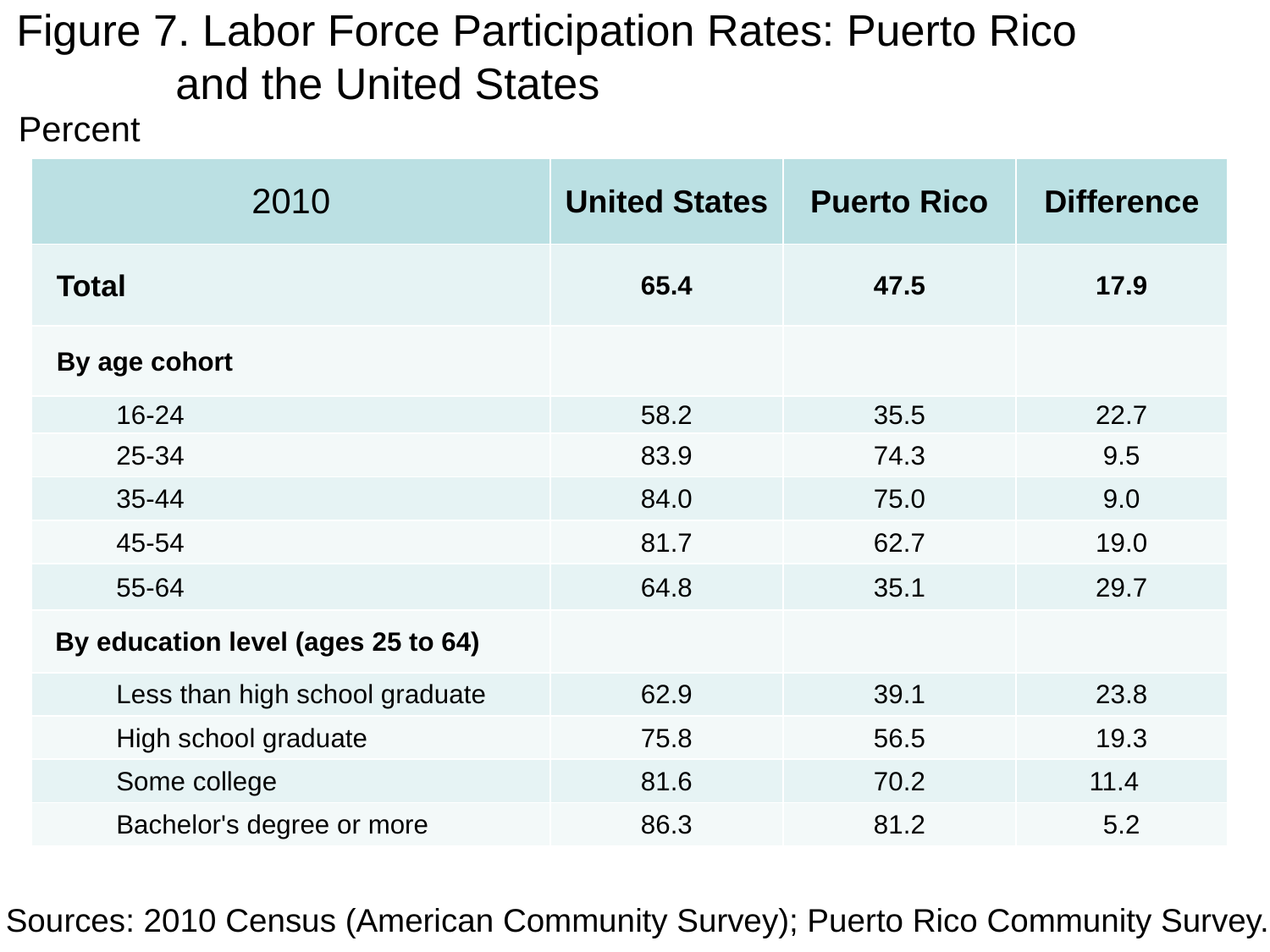

Figure 7. Labor Force Participation Rates: Puerto Rico                              and the United States
 Percent
| 2010 | United States | Puerto Rico | Difference |
| --- | --- | --- | --- |
| Total | 65.4 | 47.5 | 17.9 |
| By age cohort |  |  |  |
| 16-24 | 58.2 | 35.5 | 22.7 |
| 25-34 | 83.9 | 74.3 | 9.5 |
| 35-44 | 84.0 | 75.0 | 9.0 |
| 45-54 | 81.7 | 62.7 | 19.0 |
| 55-64 | 64.8 | 35.1 | 29.7 |
| By education level (ages 25 to 64) |  |  |  |
| Less than high school graduate | 62.9 | 39.1 | 23.8 |
| High school graduate | 75.8 | 56.5 | 19.3 |
| Some college | 81.6 | 70.2 | 11.4 |
| Bachelor's degree or more | 86.3 | 81.2 | 5.2 |
Sources: 2010 Census (American Community Survey); Puerto Rico Community Survey.